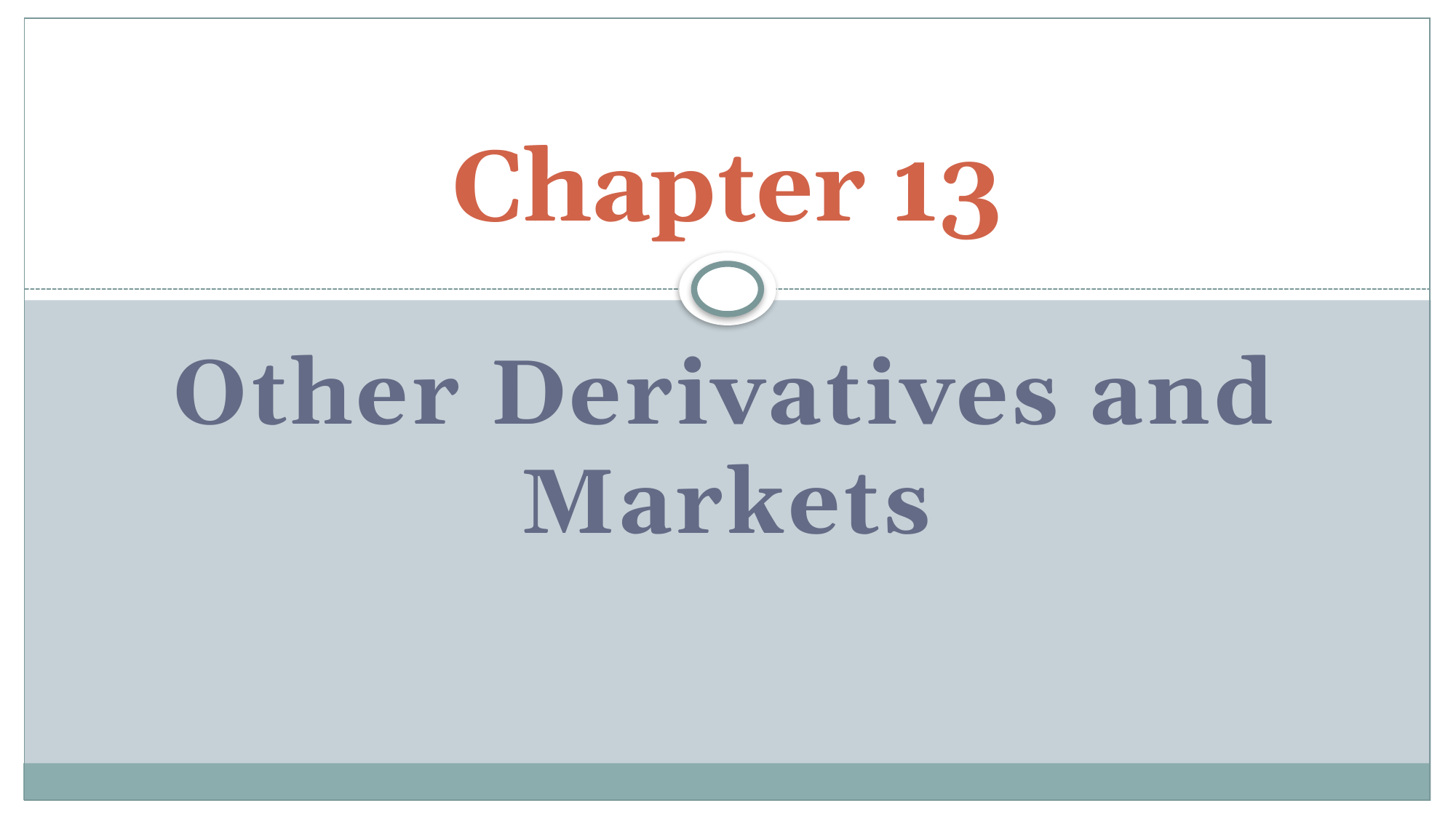

# Chapter 13
Other Derivatives and Markets